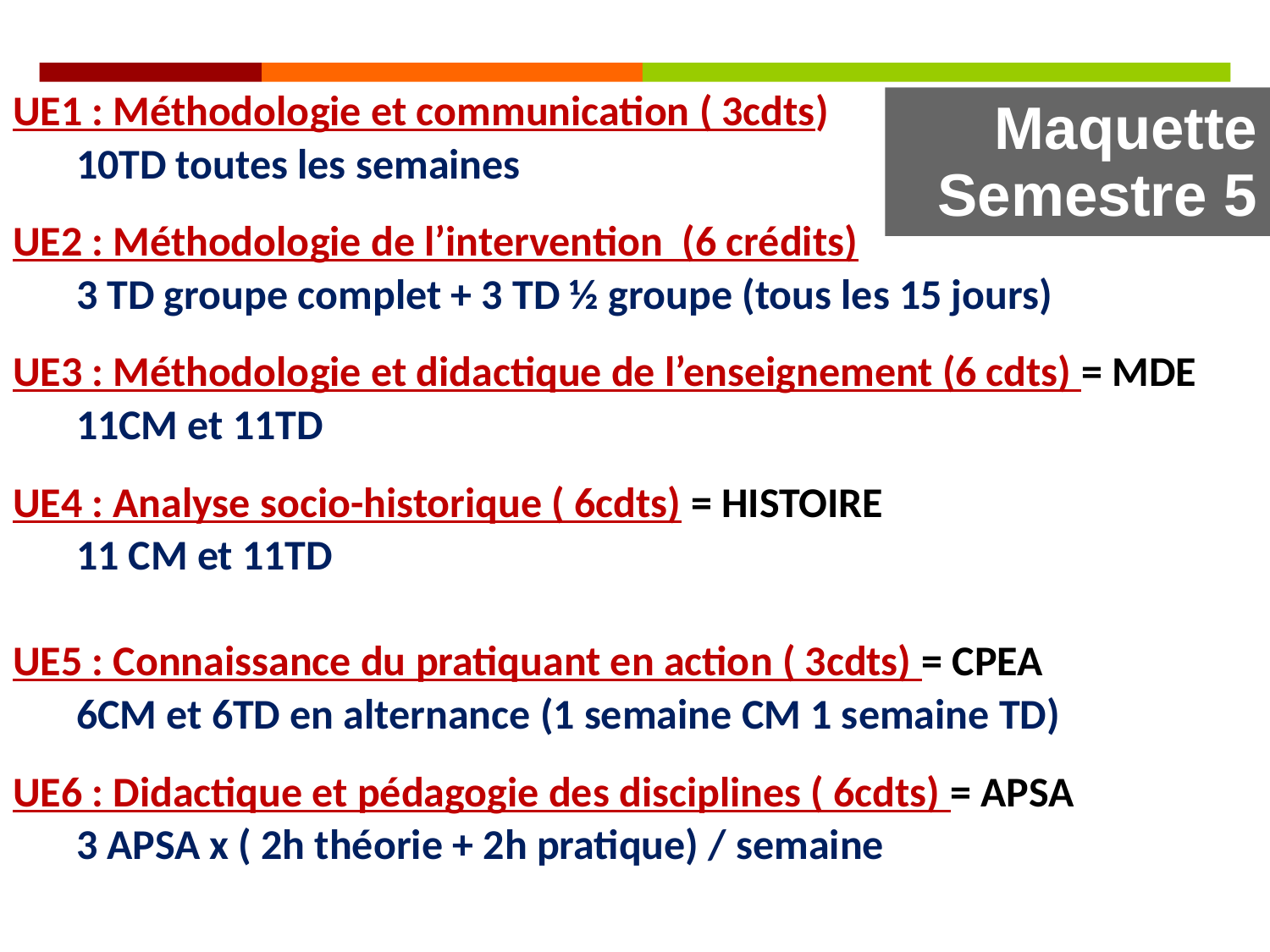

UE1 : Méthodologie et communication ( 3cdts)
10TD toutes les semaines
UE2 : Méthodologie de l’intervention  (6 crédits)
3 TD groupe complet + 3 TD ½ groupe (tous les 15 jours)
UE3 : Méthodologie et didactique de l’enseignement (6 cdts) = MDE
11CM et 11TD
UE4 : Analyse socio-historique ( 6cdts) = HISTOIRE
11 CM et 11TD

UE5 : Connaissance du pratiquant en action ( 3cdts) = CPEA
6CM et 6TD en alternance (1 semaine CM 1 semaine TD)
UE6 : Didactique et pédagogie des disciplines ( 6cdts) = APSA
3 APSA x ( 2h théorie + 2h pratique) / semaine

Maquette Semestre 5